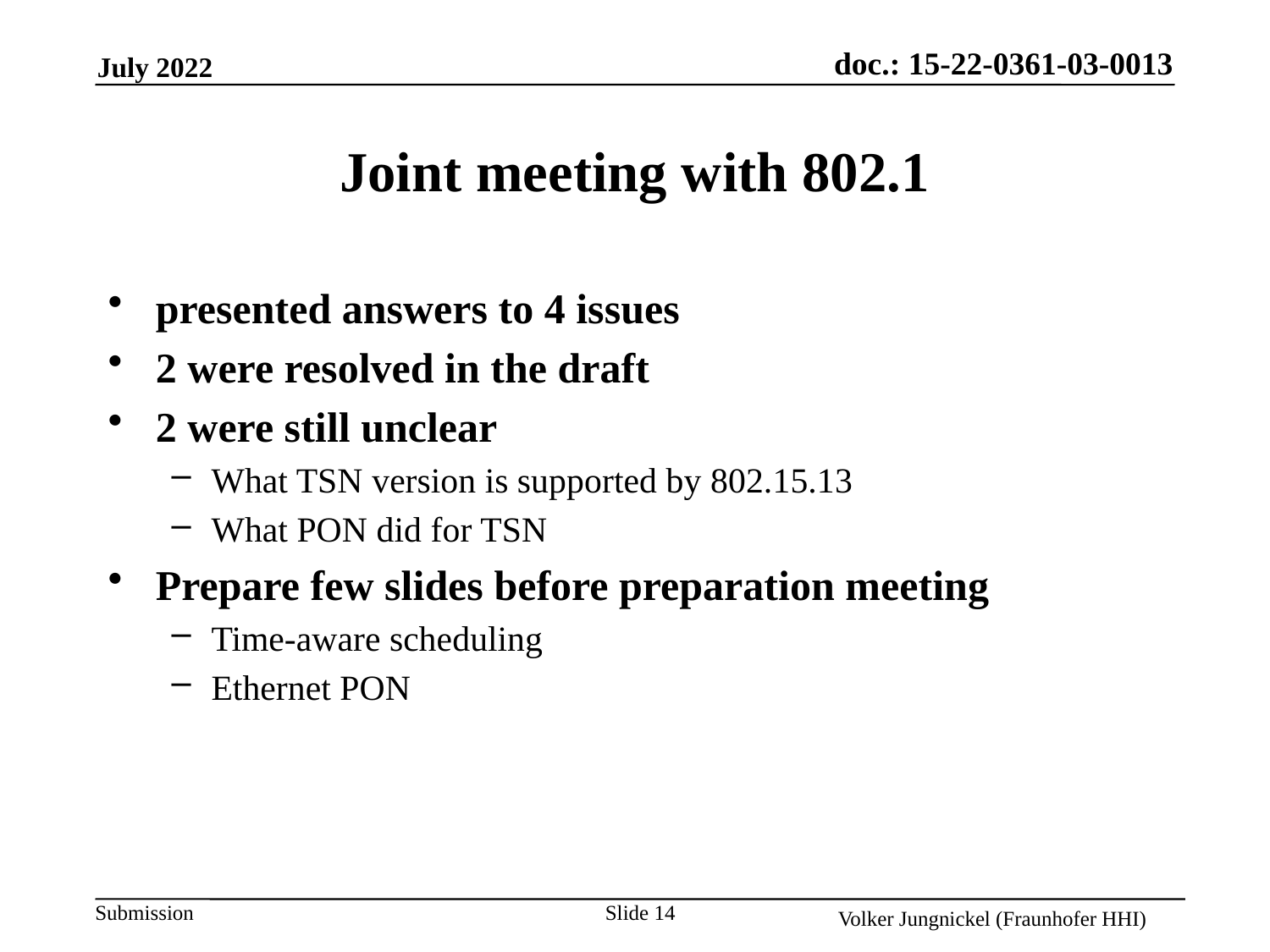

# Joint meeting with 802.1
presented answers to 4 issues
2 were resolved in the draft
2 were still unclear
What TSN version is supported by 802.15.13
What PON did for TSN
Prepare few slides before preparation meeting
Time-aware scheduling
Ethernet PON
Slide 14
Volker Jungnickel (Fraunhofer HHI)